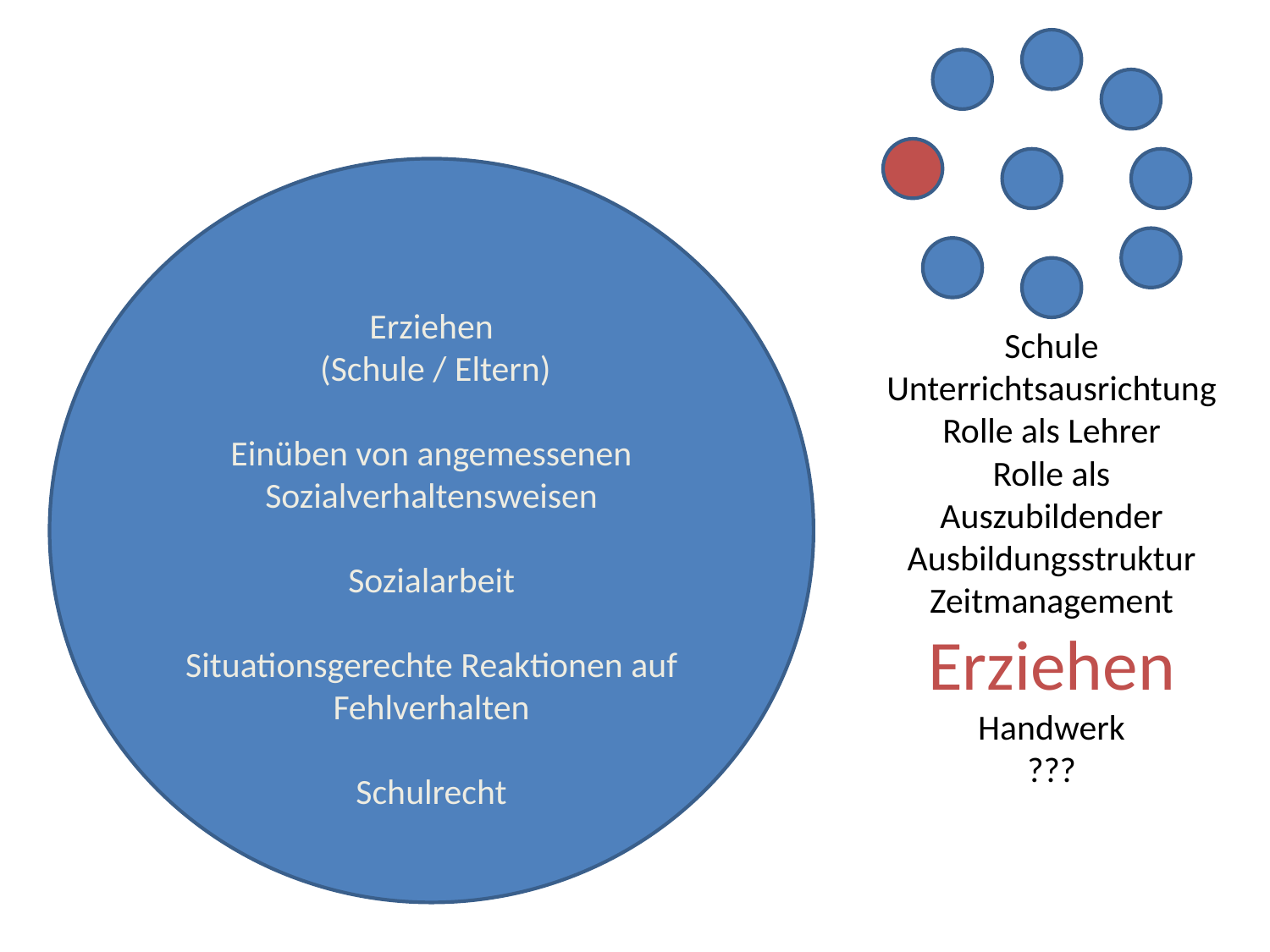

#

Erziehen
 (Schule / Eltern)

Einüben von angemessenen Sozialverhaltensweisen

Sozialarbeit

Situationsgerechte Reaktionen auf Fehlverhalten

Schulrecht
Schule
Unterrichtsausrichtung
Rolle als Lehrer
Rolle als Auszubildender
Ausbildungsstruktur
Zeitmanagement
Erziehen
Handwerk
???